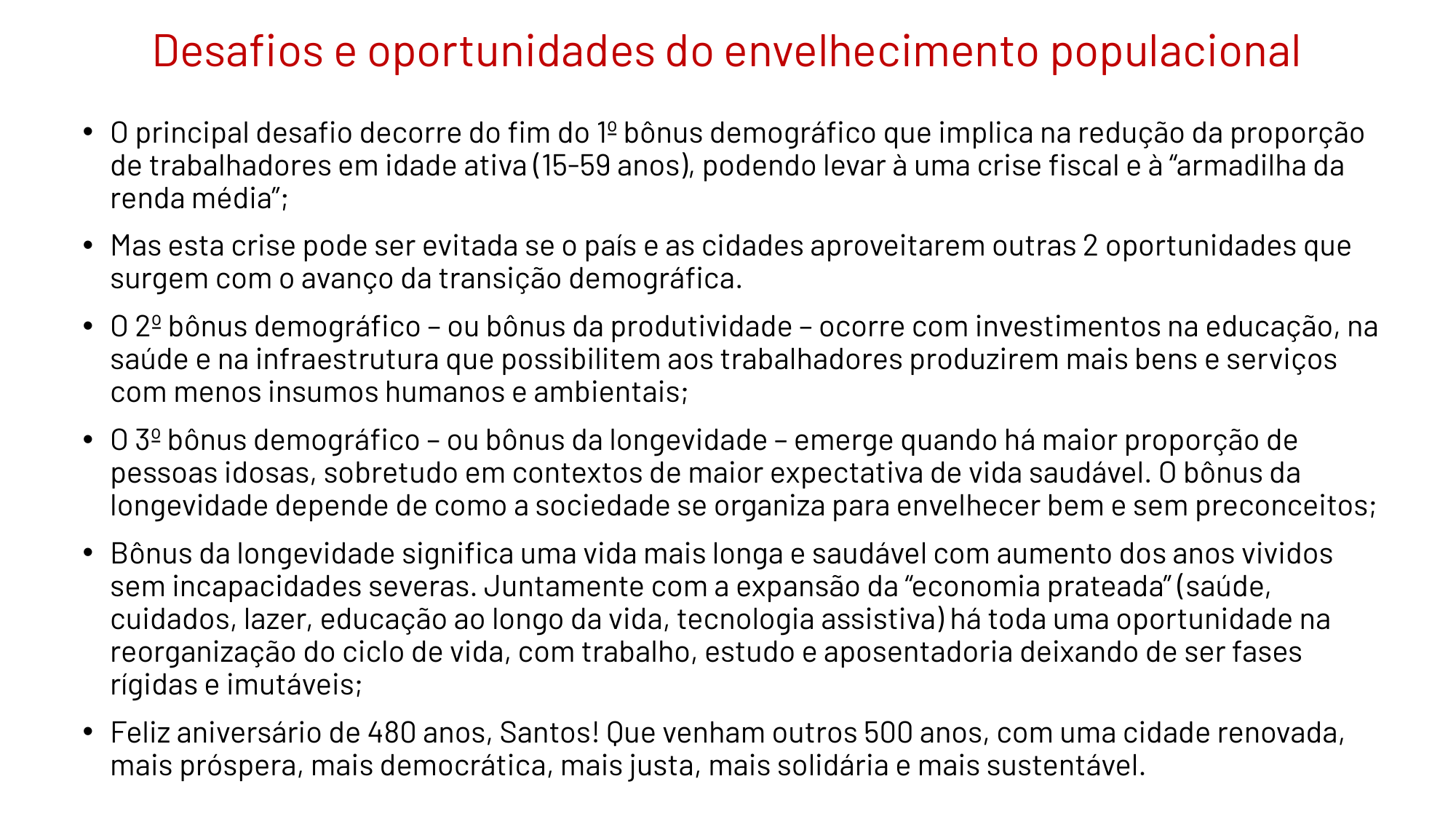

# Desafios e oportunidades do envelhecimento populacional
O principal desafio decorre do fim do 1º bônus demográfico que implica na redução da proporção de trabalhadores em idade ativa (15-59 anos), podendo levar à uma crise fiscal e à “armadilha da renda média”;
Mas esta crise pode ser evitada se o país e as cidades aproveitarem outras 2 oportunidades que surgem com o avanço da transição demográfica.
O 2º bônus demográfico – ou bônus da produtividade – ocorre com investimentos na educação, na saúde e na infraestrutura que possibilitem aos trabalhadores produzirem mais bens e serviços com menos insumos humanos e ambientais;
O 3º bônus demográfico – ou bônus da longevidade – emerge quando há maior proporção de pessoas idosas, sobretudo em contextos de maior expectativa de vida saudável. O bônus da longevidade depende de como a sociedade se organiza para envelhecer bem e sem preconceitos;
Bônus da longevidade significa uma vida mais longa e saudável com aumento dos anos vividos sem incapacidades severas. Juntamente com a expansão da “economia prateada” (saúde, cuidados, lazer, educação ao longo da vida, tecnologia assistiva) há toda uma oportunidade na reorganização do ciclo de vida, com trabalho, estudo e aposentadoria deixando de ser fases rígidas e imutáveis;
Feliz aniversário de 480 anos, Santos! Que venham outros 500 anos, com uma cidade renovada, mais próspera, mais democrática, mais justa, mais solidária e mais sustentável.